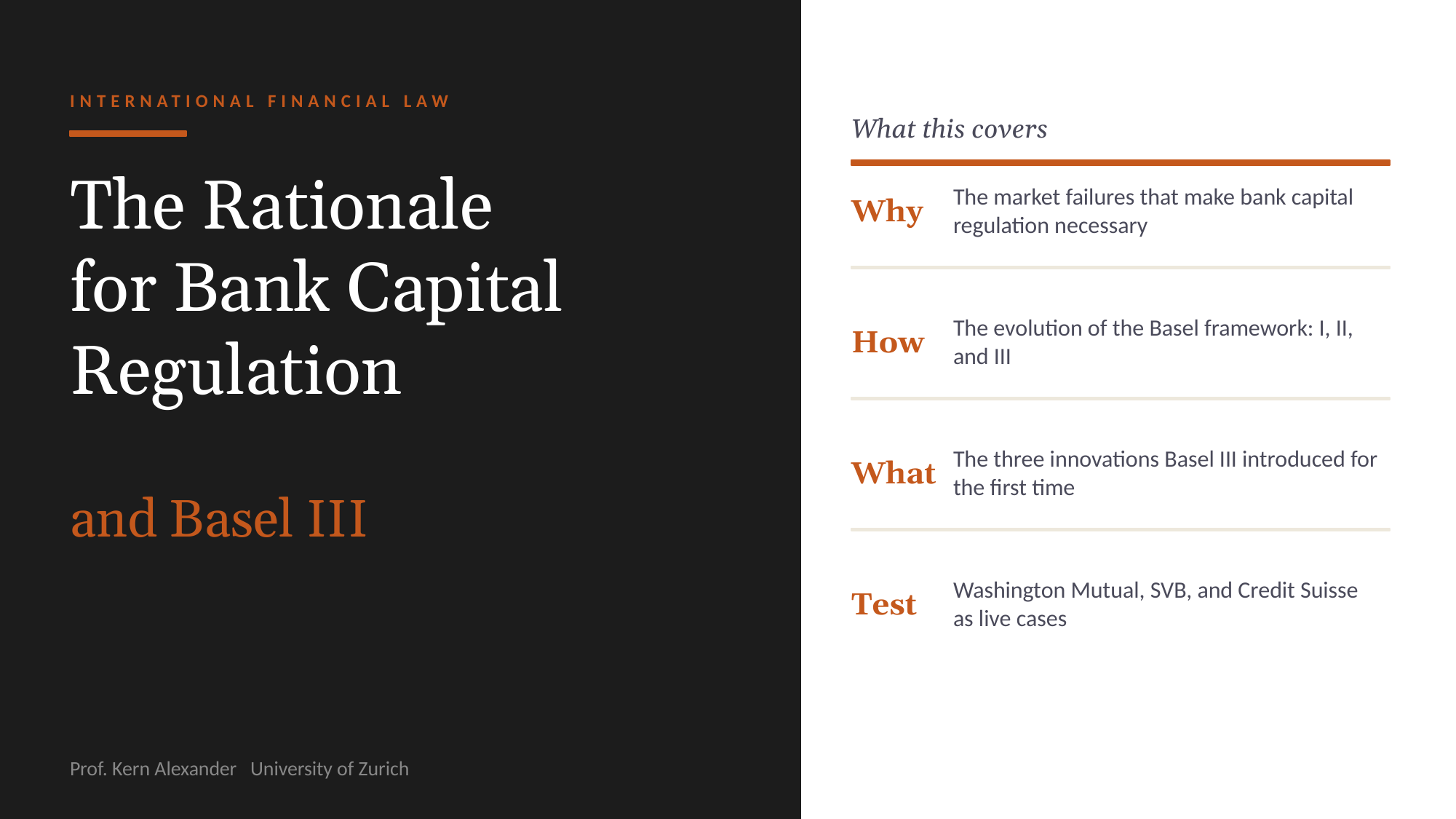

INTERNATIONAL FINANCIAL LAW
What this covers

The Rationale
for Bank Capital
Regulation

Why
The market failures that make bank capital regulation necessary

How
The evolution of the Basel framework: I, II, and III

What
The three innovations Basel III introduced for the first time
and Basel III

Test
Washington Mutual, SVB, and Credit Suisse as live cases
Prof. Kern Alexander   University of Zurich